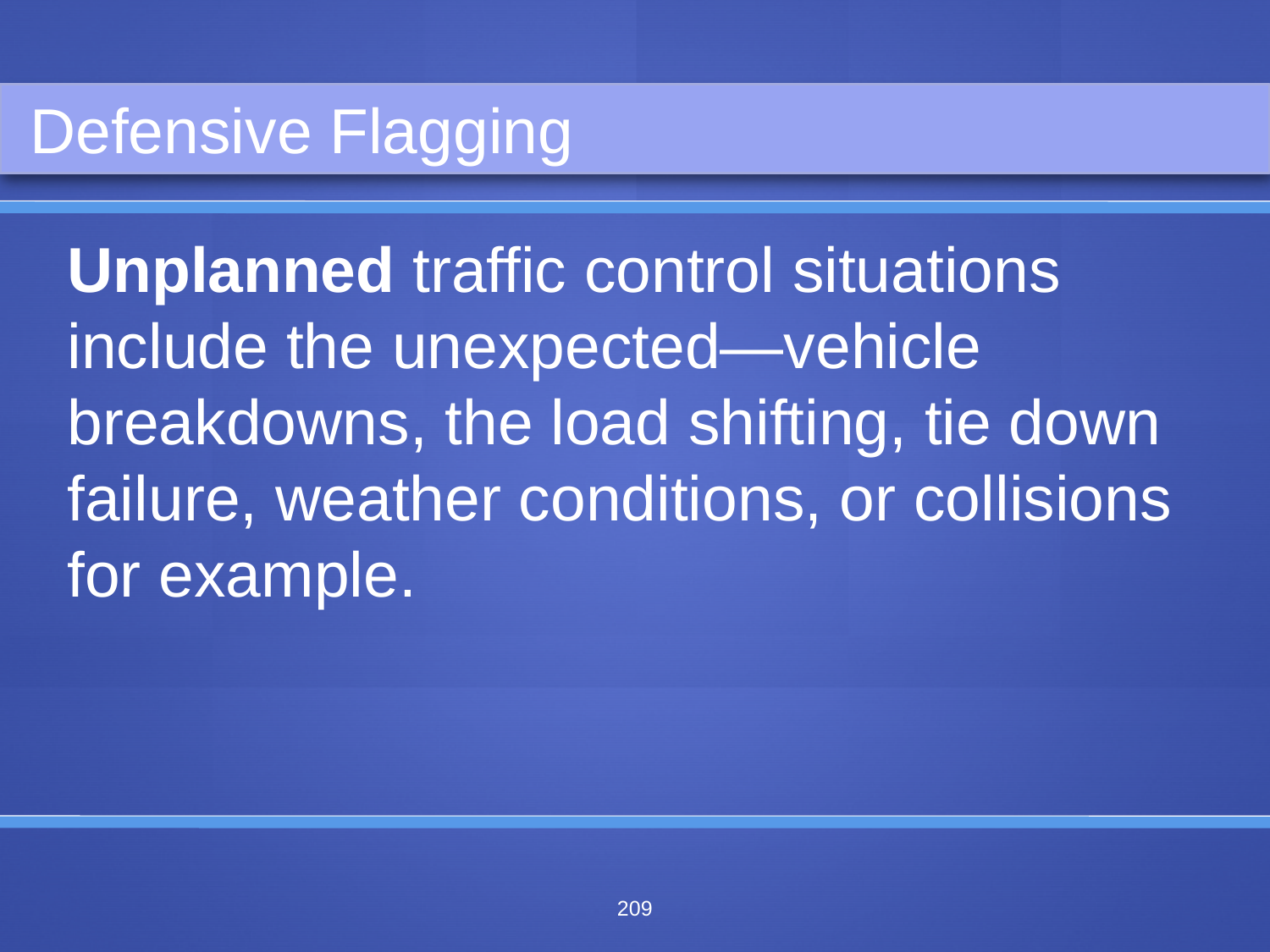

Defensive Flagging
Unplanned traffic control situations include the unexpected—vehicle breakdowns, the load shifting, tie down failure, weather conditions, or collisions for example.

209